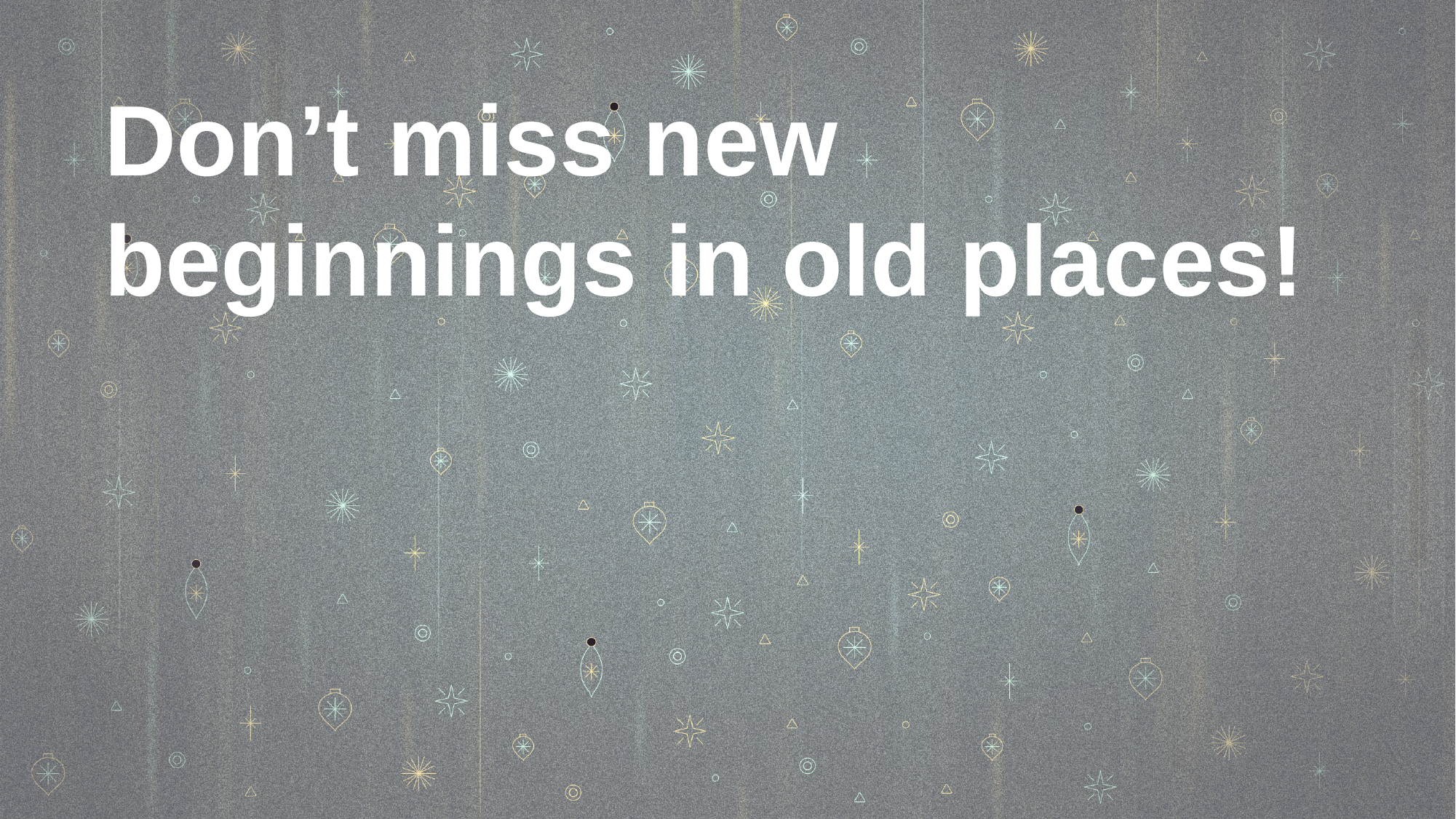

Don’t miss new beginnings in old places!